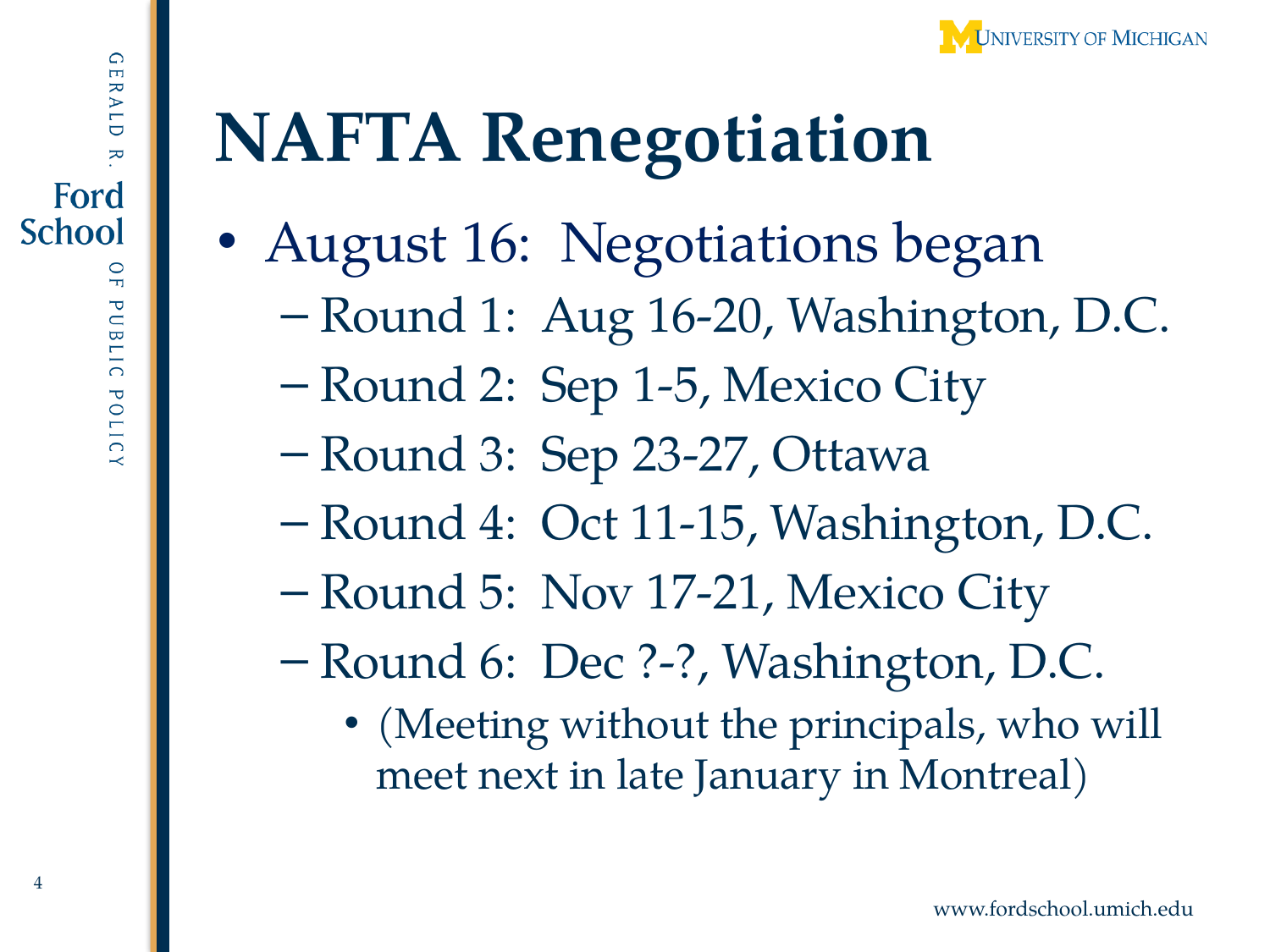

# NAFTA Renegotiation
August 16:  Negotiations began
Round 1:  Aug 16-20, Washington, D.C.
Round 2:  Sep 1-5, Mexico City
Round 3:  Sep 23-27, Ottawa
Round 4:  Oct 11-15, Washington, D.C.
Round 5:  Nov 17-21, Mexico City
Round 6:  Dec ?-?, Washington, D.C.
(Meeting without the principals, who will meet next in late January in Montreal)

4